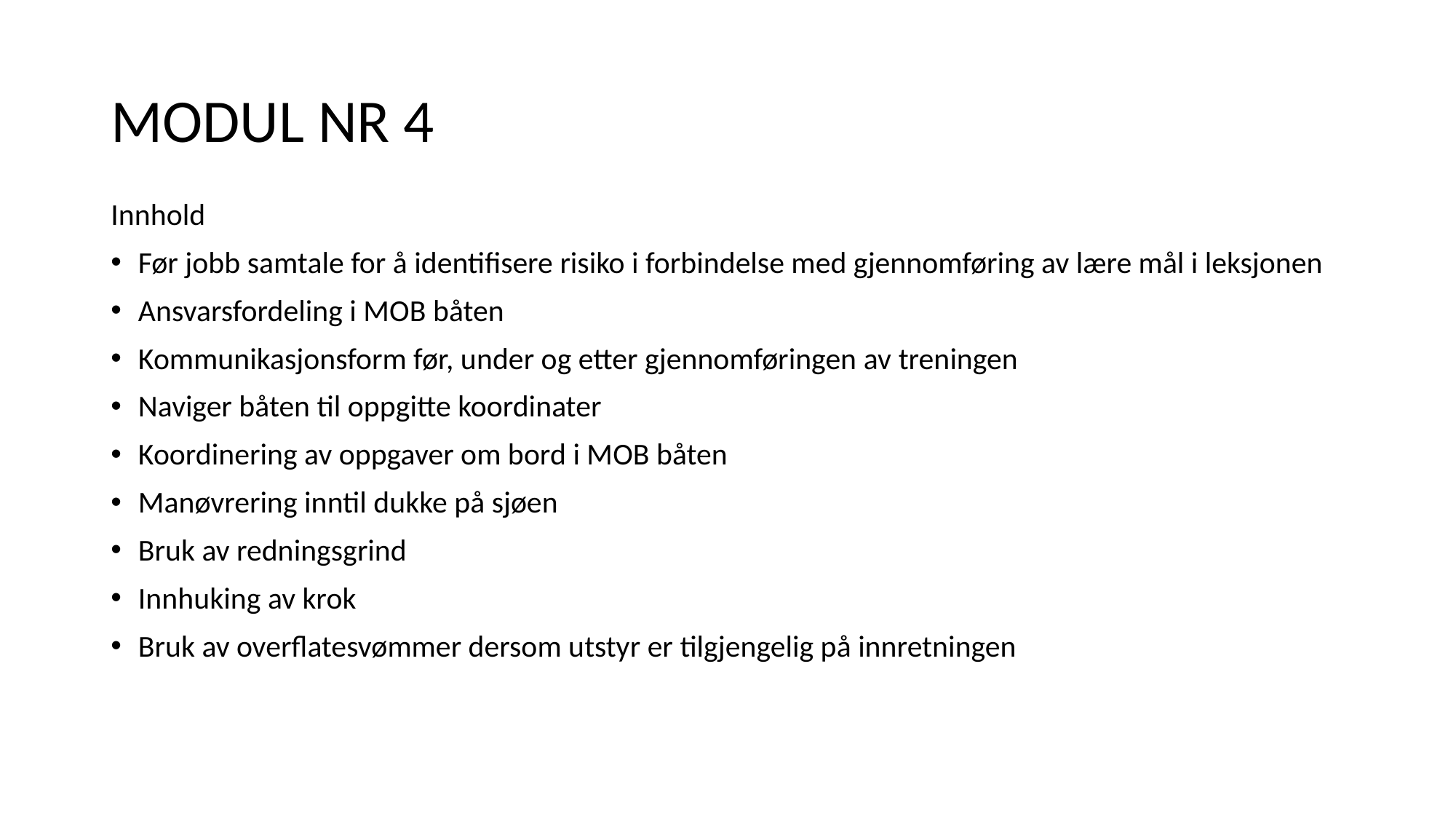

# MODUL NR 4
Innhold
Før jobb samtale for å identifisere risiko i forbindelse med gjennomføring av lære mål i leksjonen
Ansvarsfordeling i MOB båten
Kommunikasjonsform før, under og etter gjennomføringen av treningen
Naviger båten til oppgitte koordinater
Koordinering av oppgaver om bord i MOB båten
Manøvrering inntil dukke på sjøen
Bruk av redningsgrind
Innhuking av krok
Bruk av overflatesvømmer dersom utstyr er tilgjengelig på innretningen